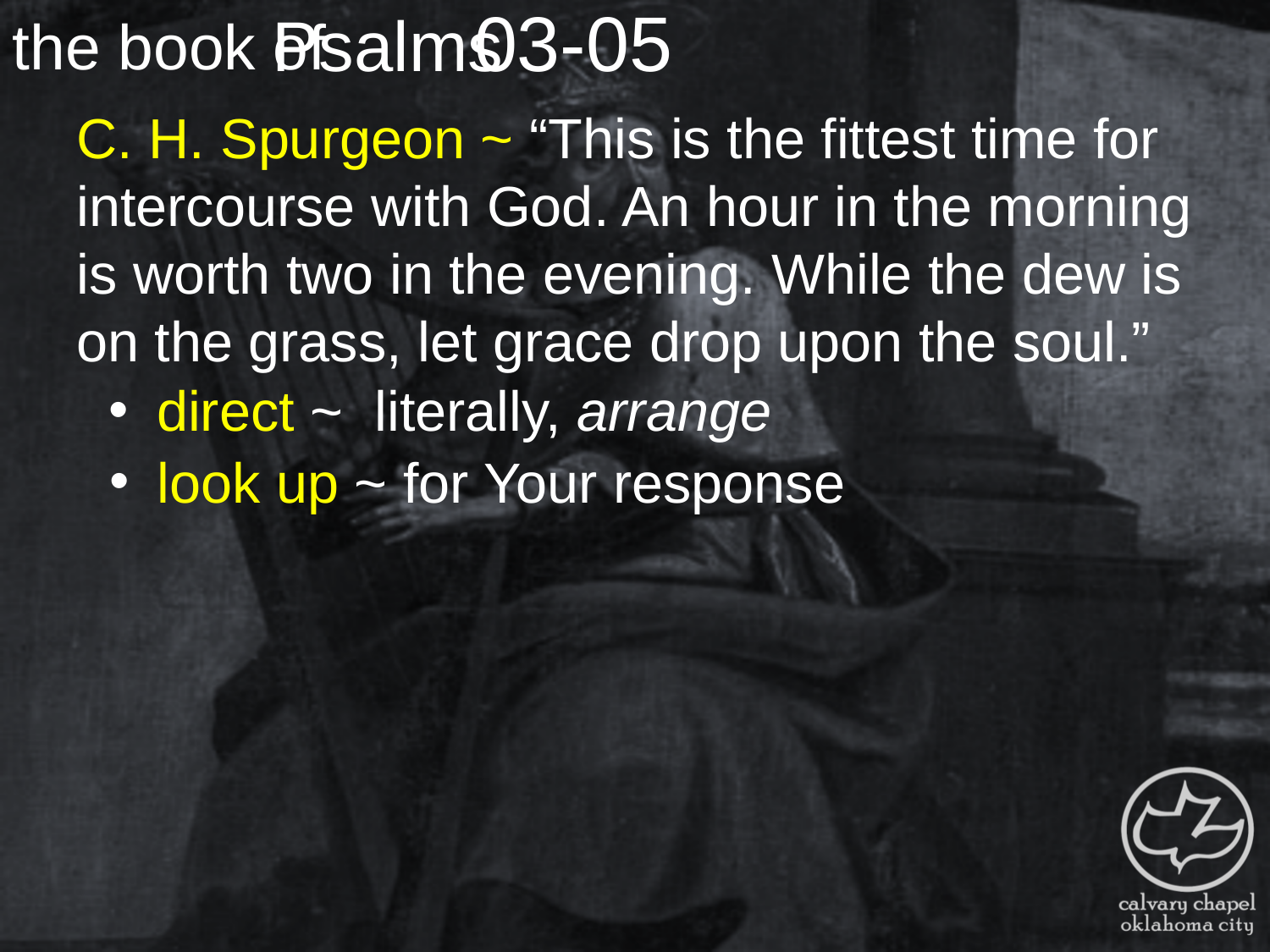

the book of
03-05
Psalms
C. H. Spurgeon ~ “This is the fittest time for intercourse with God. An hour in the morning is worth two in the evening. While the dew is on the grass, let grace drop upon the soul.”
 direct ~  literally, arrange
 look up ~ for Your response